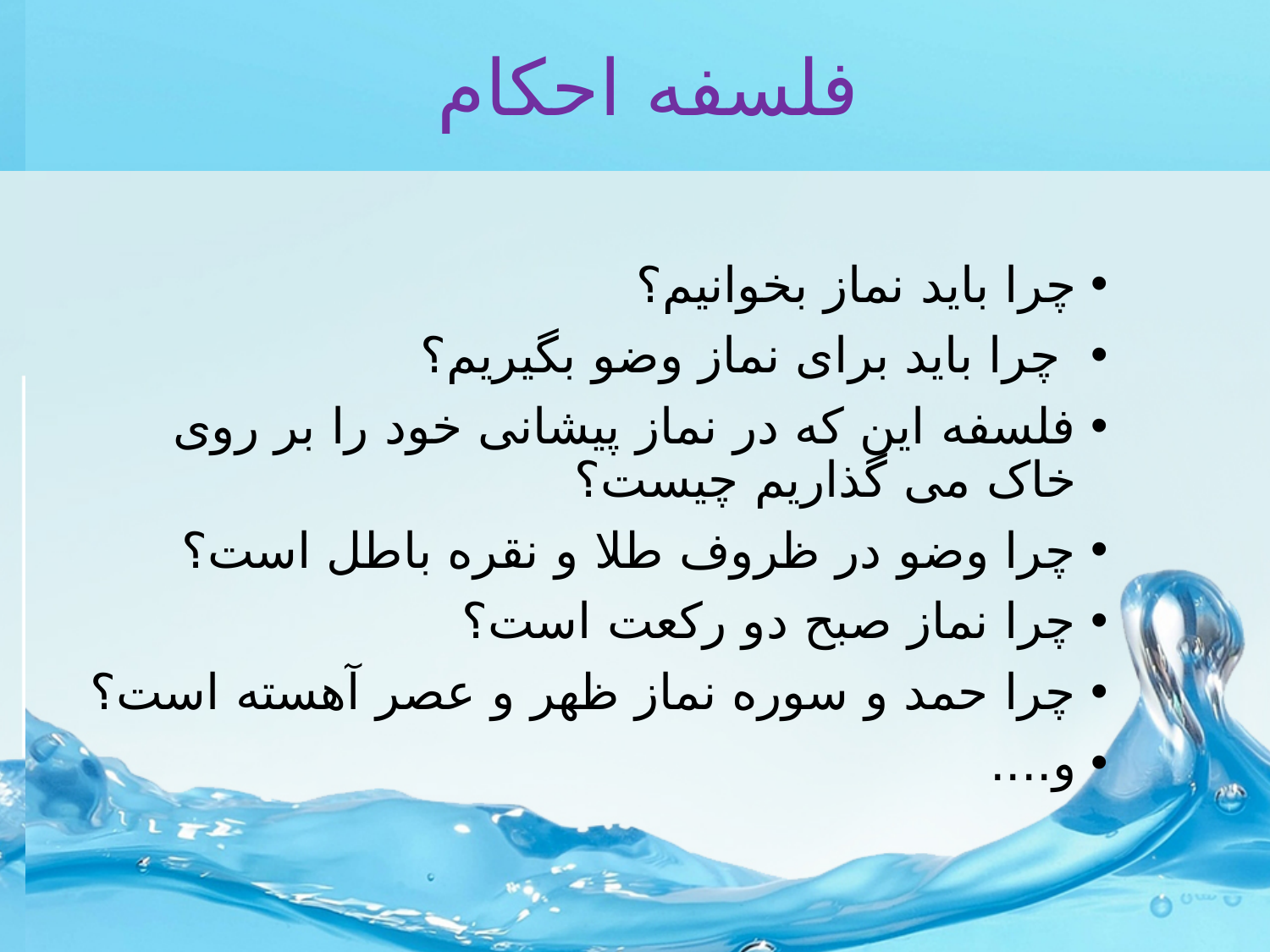

# فلسفه احکام
چرا باید نماز بخوانیم؟
 چرا باید برای نماز وضو بگیریم؟
فلسفه این که در نماز پیشانی خود را بر روی خاک می گذاریم چیست؟
چرا وضو در ظروف طلا و نقره باطل است؟
چرا نماز صبح دو رکعت است؟
چرا حمد و سوره نماز ظهر و عصر آهسته است؟
و....